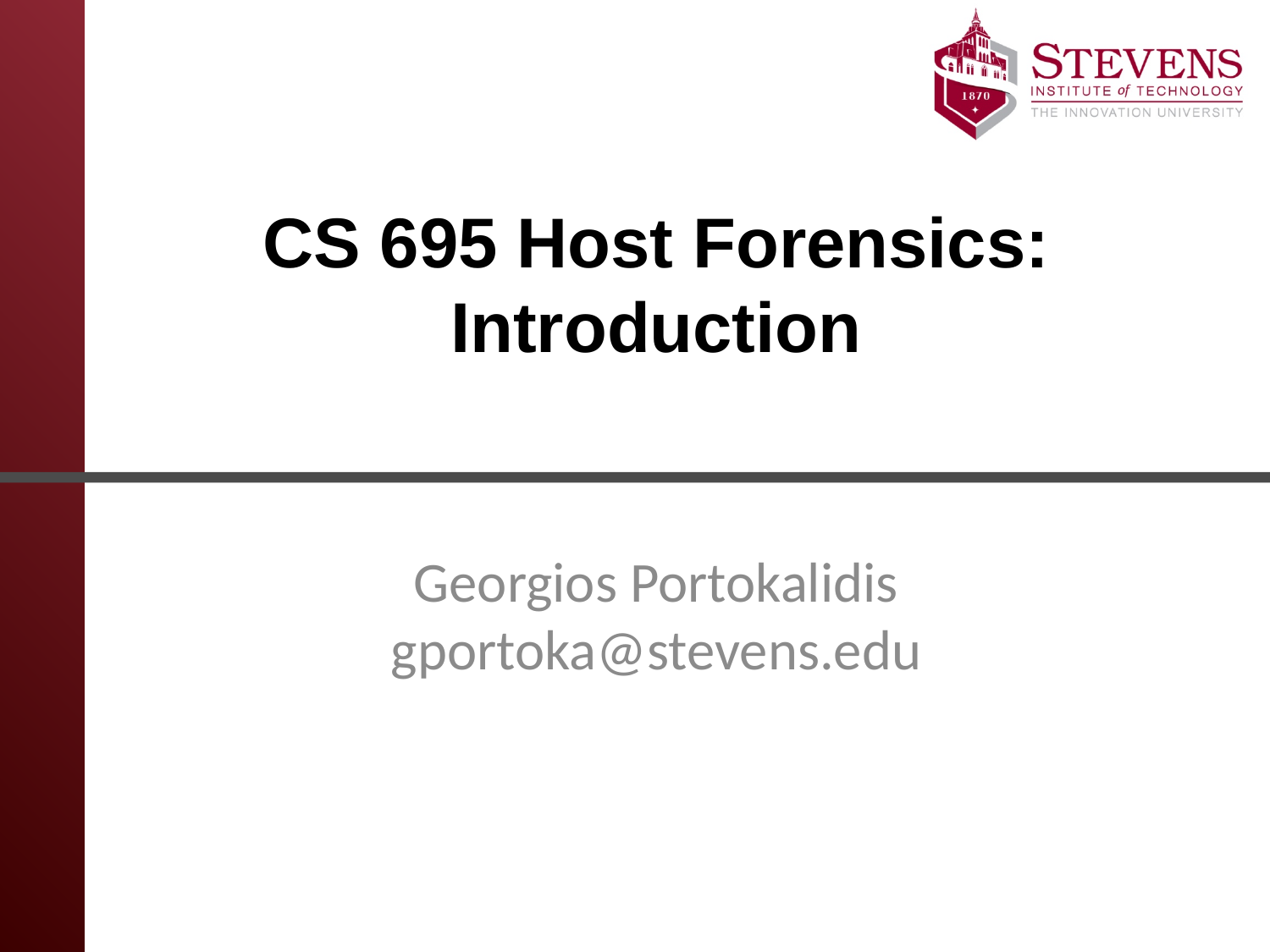

# CS 695 Host Forensics: Introduction
Georgios Portokalidis gportoka@stevens.edu